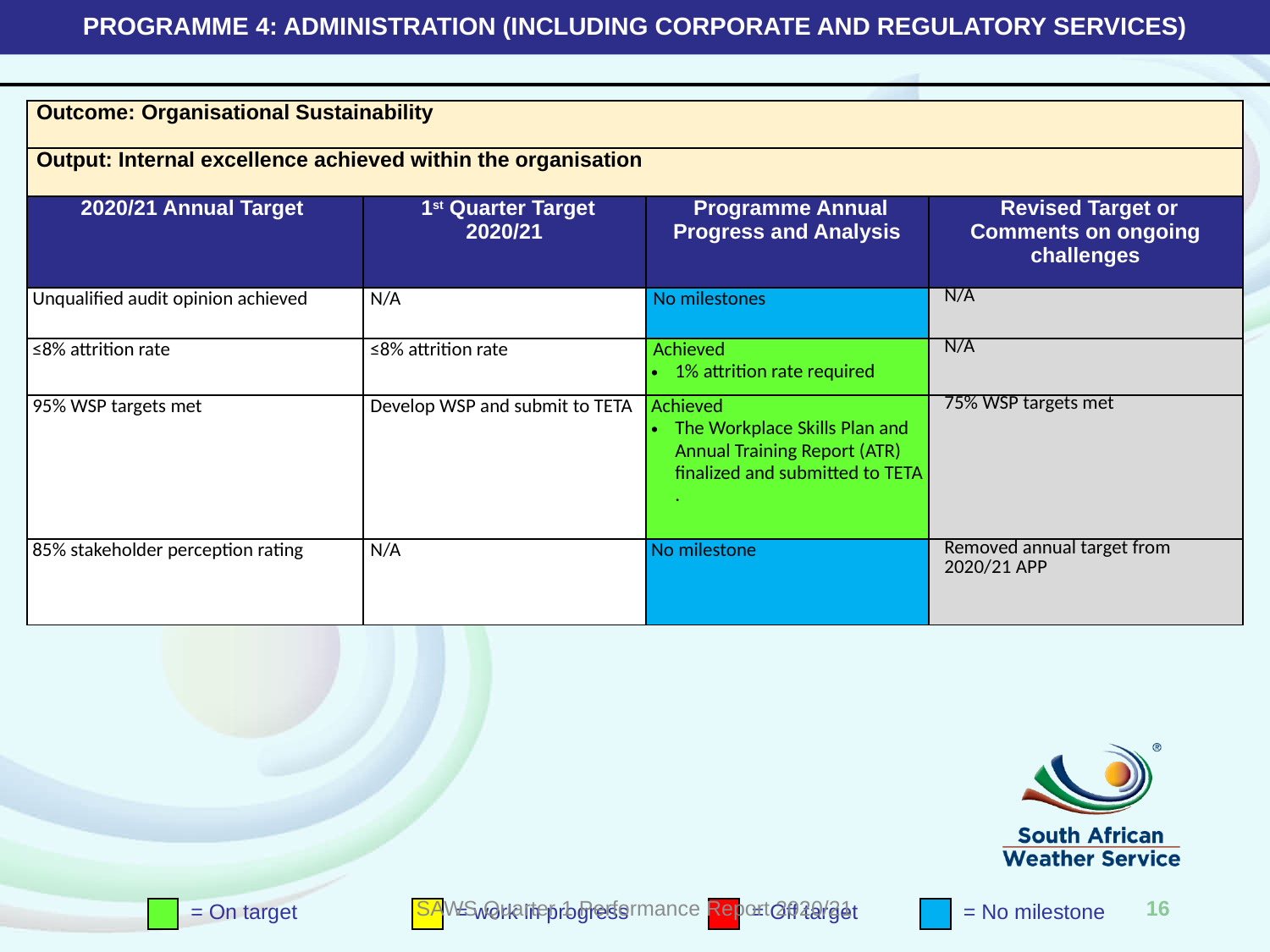

# PROGRAMME 4: ADMINISTRATION (INCLUDING CORPORATE AND REGULATORY SERVICES)

| Outcome: Organisational Sustainability |  |  |  |
| --- | --- | --- | --- |
| Output: Internal excellence achieved within the organisation |  |  |  |
| 2020/21 Annual Target | 1st Quarter Target 2020/21 | Programme Annual Progress and Analysis | Revised Target or Comments on ongoing challenges |
| Unqualified audit opinion achieved | N/A | No milestones | N/A |
| ≤8% attrition rate | ≤8% attrition rate | Achieved 1% attrition rate required | N/A |
| 95% WSP targets met | Develop WSP and submit to TETA | Achieved The Workplace Skills Plan and Annual Training Report (ATR) finalized and submitted to TETA . | 75% WSP targets met |
| 85% stakeholder perception rating | N/A | No milestone | Removed annual target from 2020/21 APP |
SAWS Quarter 1 Performance Report 2020/21
16
= On target
= work in progress
= Off target

= No milestone